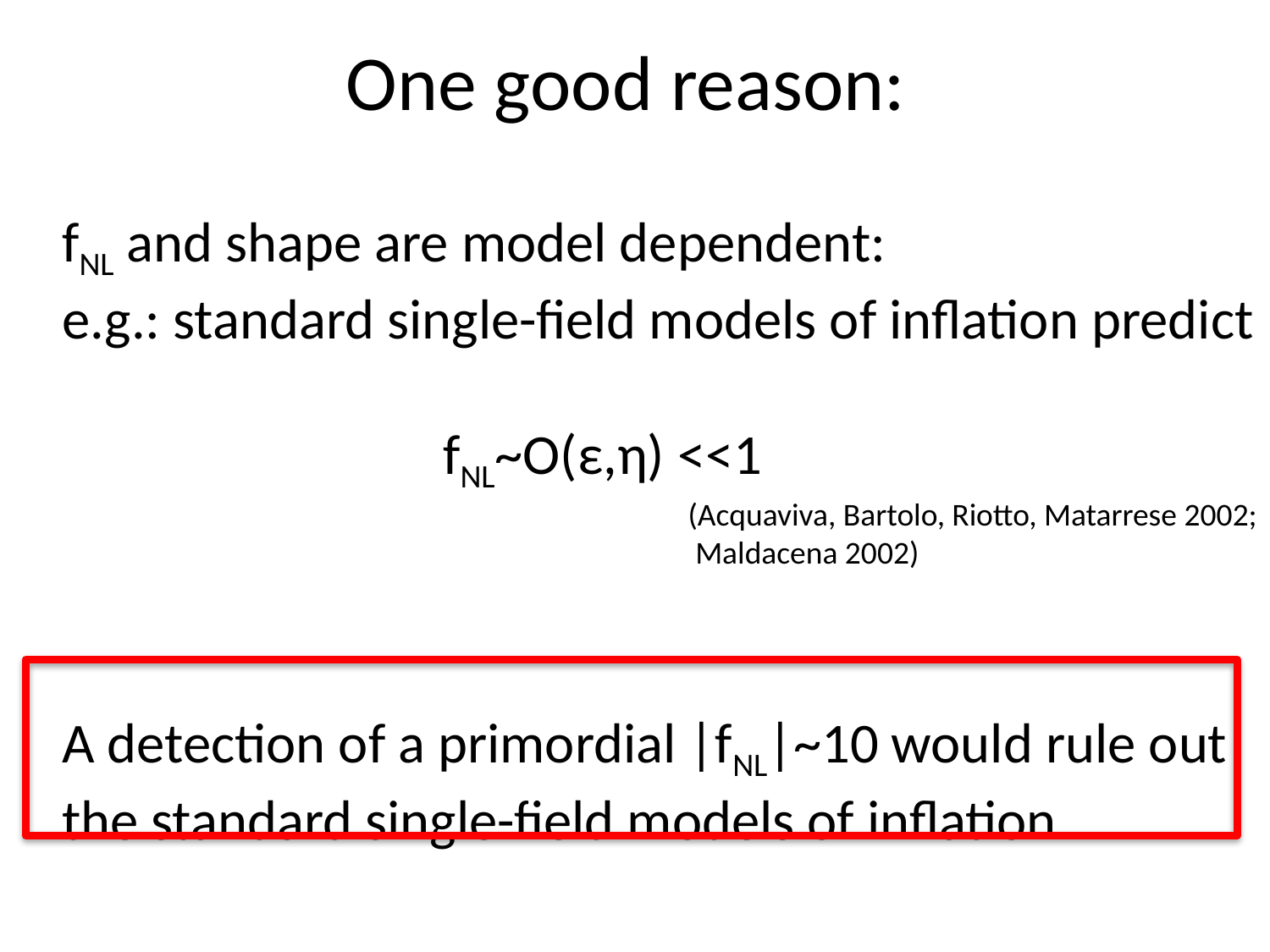

# One good reason:
fNL and shape are model dependent:
e.g.: standard single-field models of inflation predict

                              fNL~O(ε,η) <<1
                                                                                       (Acquaviva, Bartolo, Riotto, Matarrese 2002;
                                                                                        Maldacena 2002)

A detection of a primordial |fNL|~10 would rule out
the standard single-field models of inflation